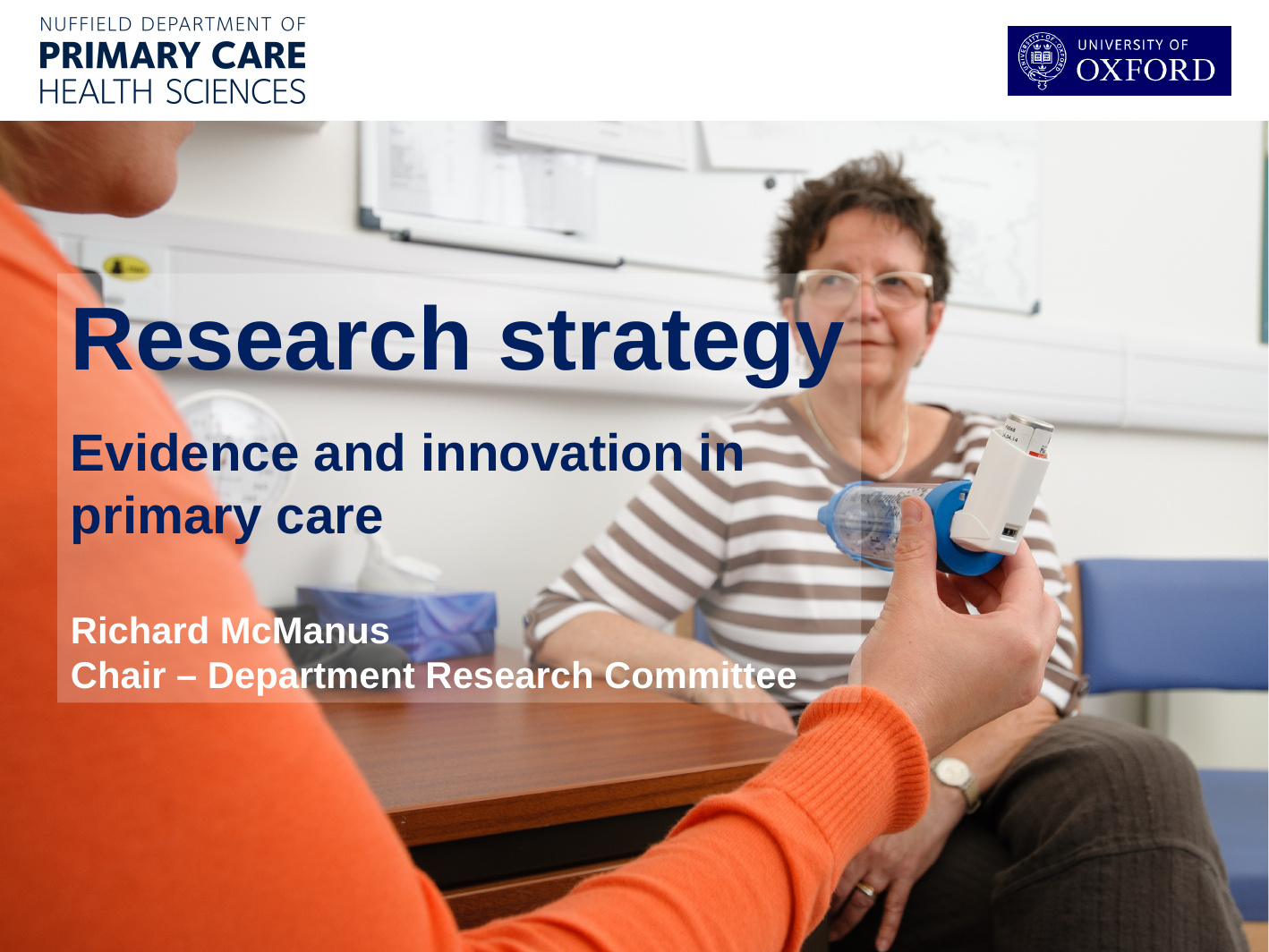

Research strategy

Evidence and innovation in primary care

Richard McManus
Chair – Department Research Committee